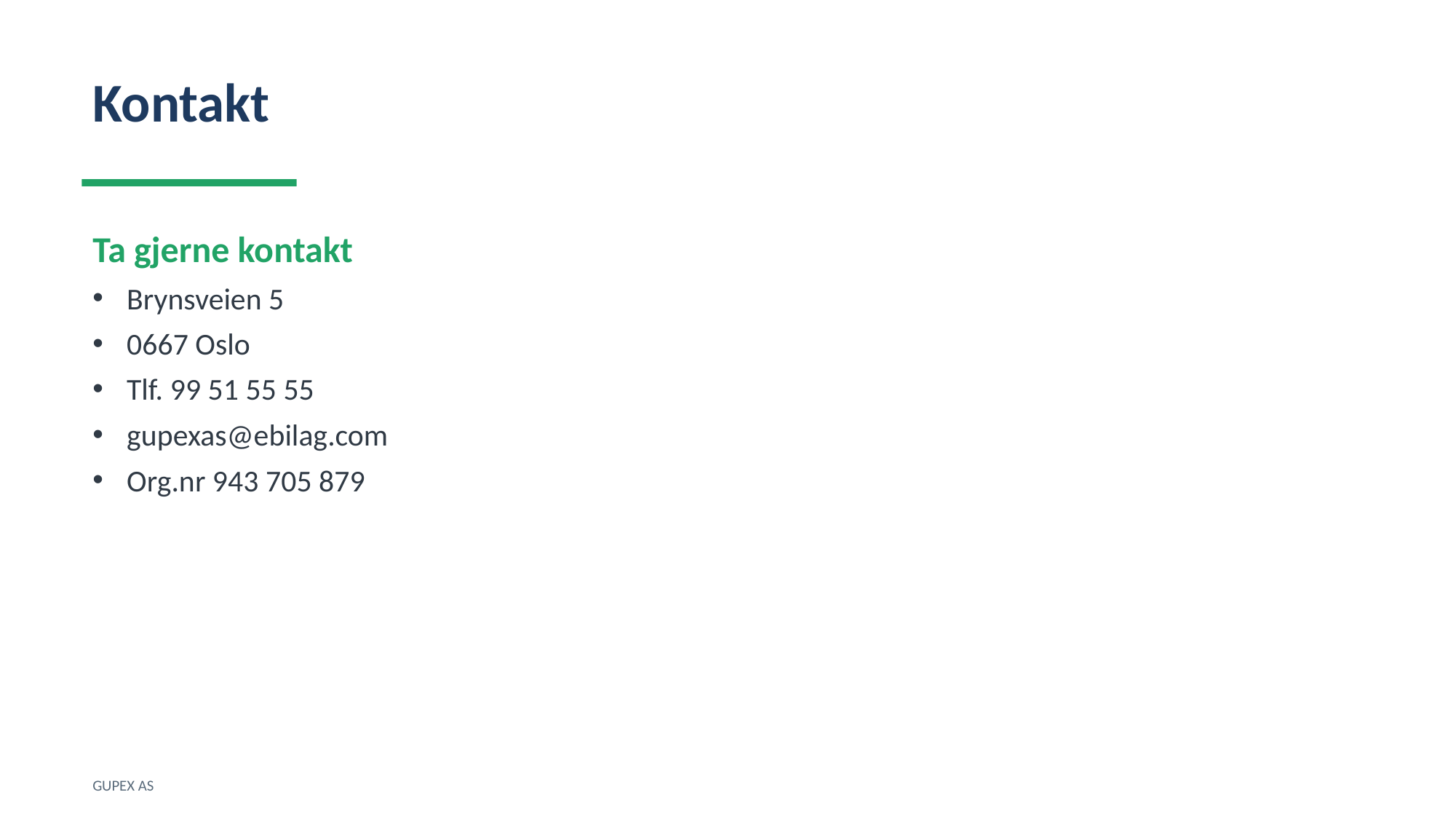

Kontakt

Ta gjerne kontakt
Brynsveien 5
0667 Oslo
Tlf. 99 51 55 55
gupexas@ebilag.com
Org.nr 943 705 879
GUPEX AS